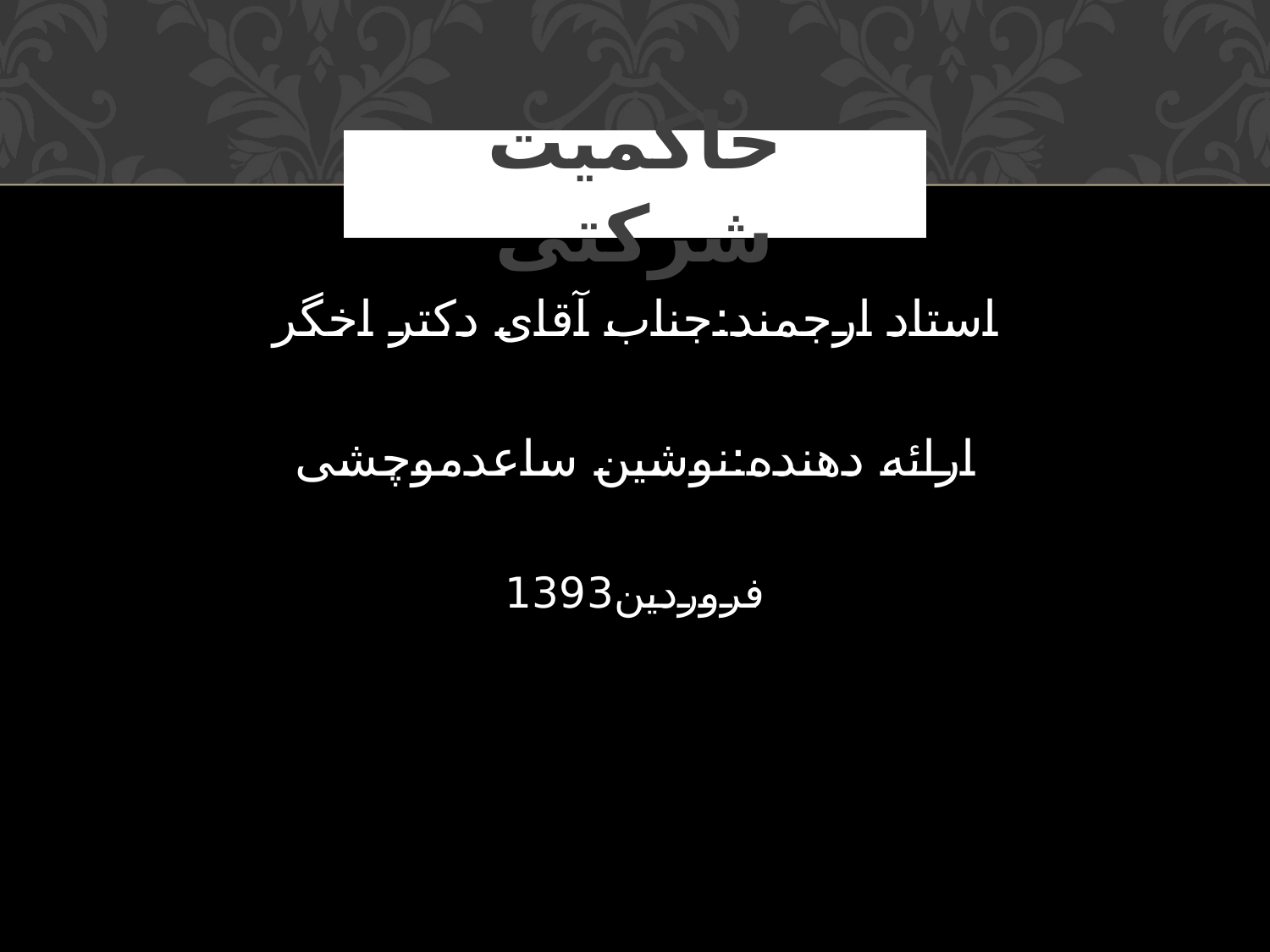

# حاکمیت شرکتی
استاد ارجمند:جناب آقای دکتر اخگر

ارائه دهنده:نوشین ساعدموچشی

فروردین1393